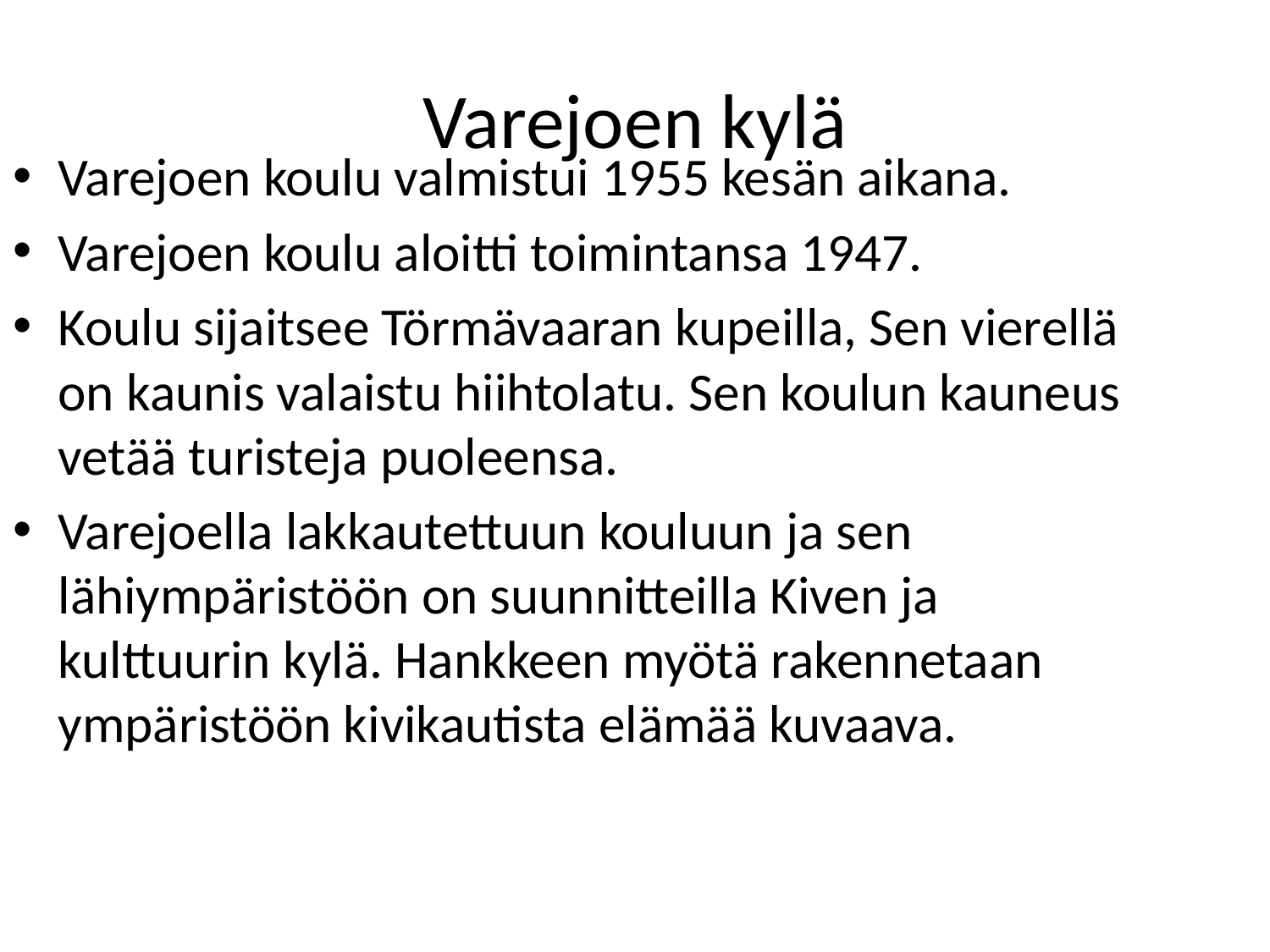

# Varejoen kylä
Varejoen koulu valmistui 1955 kesän aikana.
Varejoen koulu aloitti toimintansa 1947.
Koulu sijaitsee Törmävaaran kupeilla, Sen vierellä on kaunis valaistu hiihtolatu. Sen koulun kauneus vetää turisteja puoleensa.
Varejoella lakkautettuun kouluun ja sen lähiympäristöön on suunnitteilla Kiven ja kulttuurin kylä. Hankkeen myötä rakennetaan ympäristöön kivikautista elämää kuvaava.